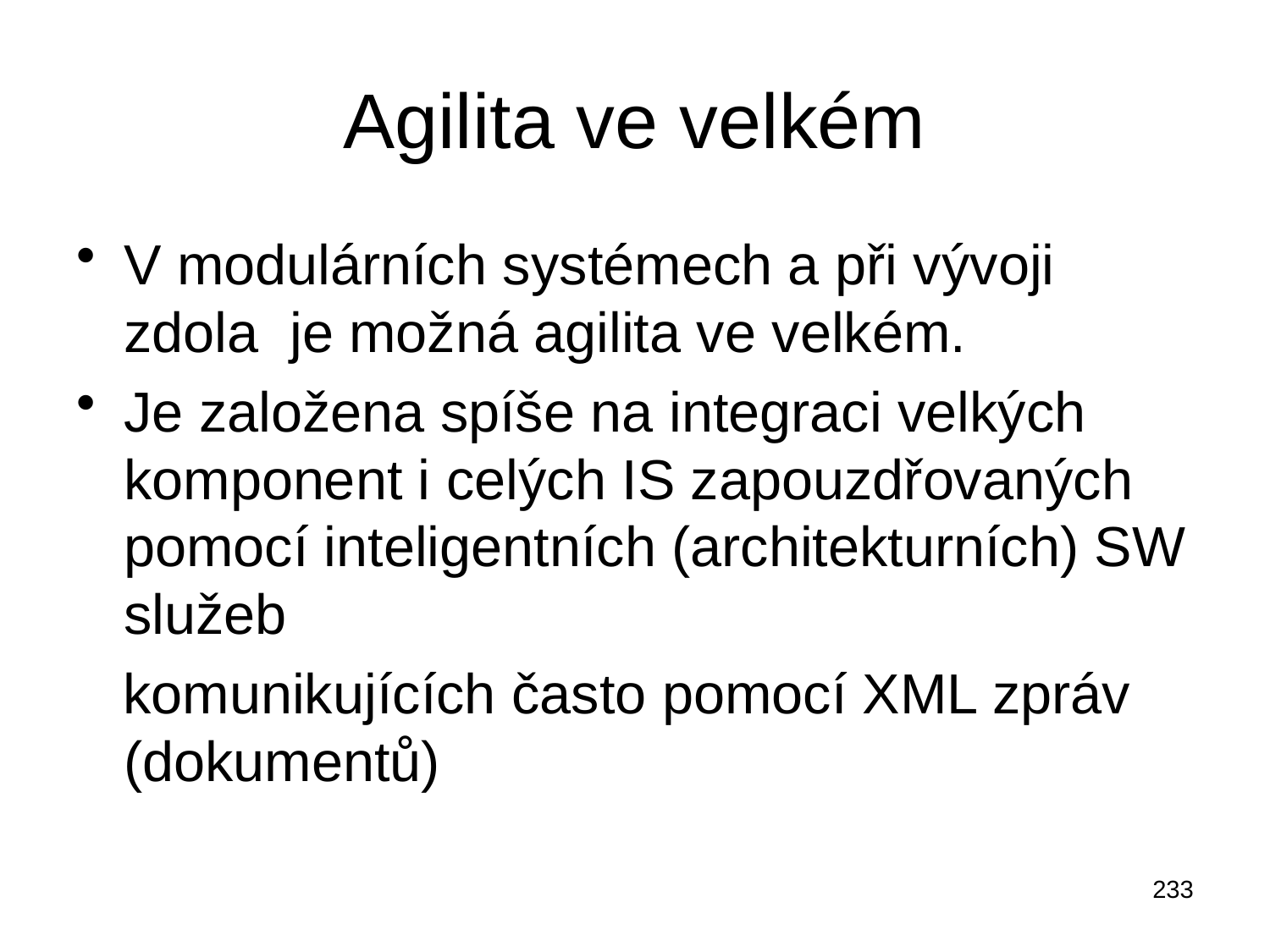

# Agilita ve velkém
V modulárních systémech a při vývoji zdola  je možná agilita ve velkém.
Je založena spíše na integraci velkých komponent i celých IS zapouzdřovaných pomocí inteligentních (architekturních) SW služeb
   komunikujících často pomocí XML zpráv (dokumentů)
233